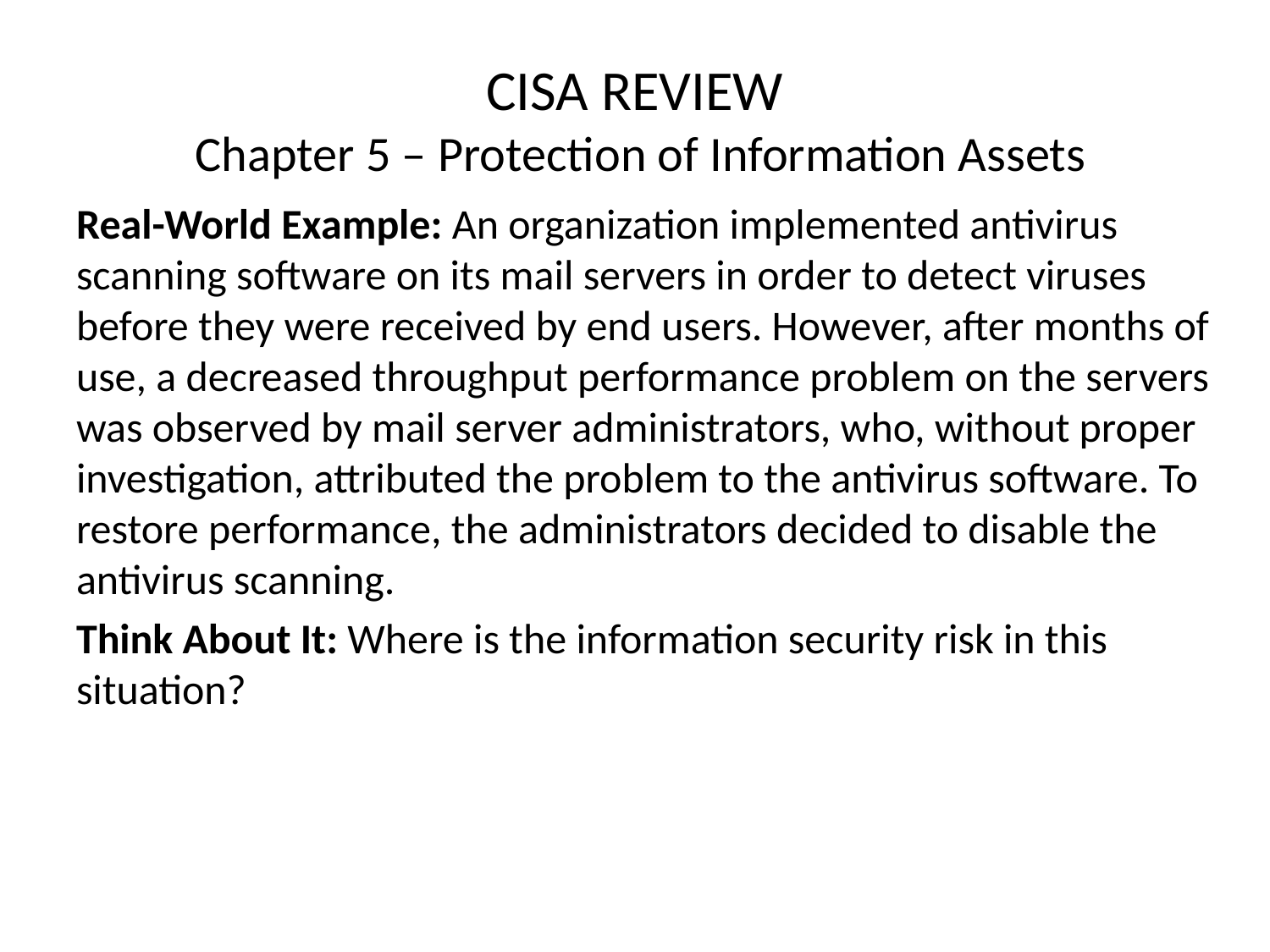

# CISA REVIEW Chapter 5 – Protection of Information Assets
Real-World Example: An organization implemented antivirus scanning software on its mail servers in order to detect viruses before they were received by end users. However, after months of use, a decreased throughput performance problem on the servers was observed by mail server administrators, who, without proper investigation, attributed the problem to the antivirus software. To restore performance, the administrators decided to disable the antivirus scanning.
Think About It: Where is the information security risk in this situation?